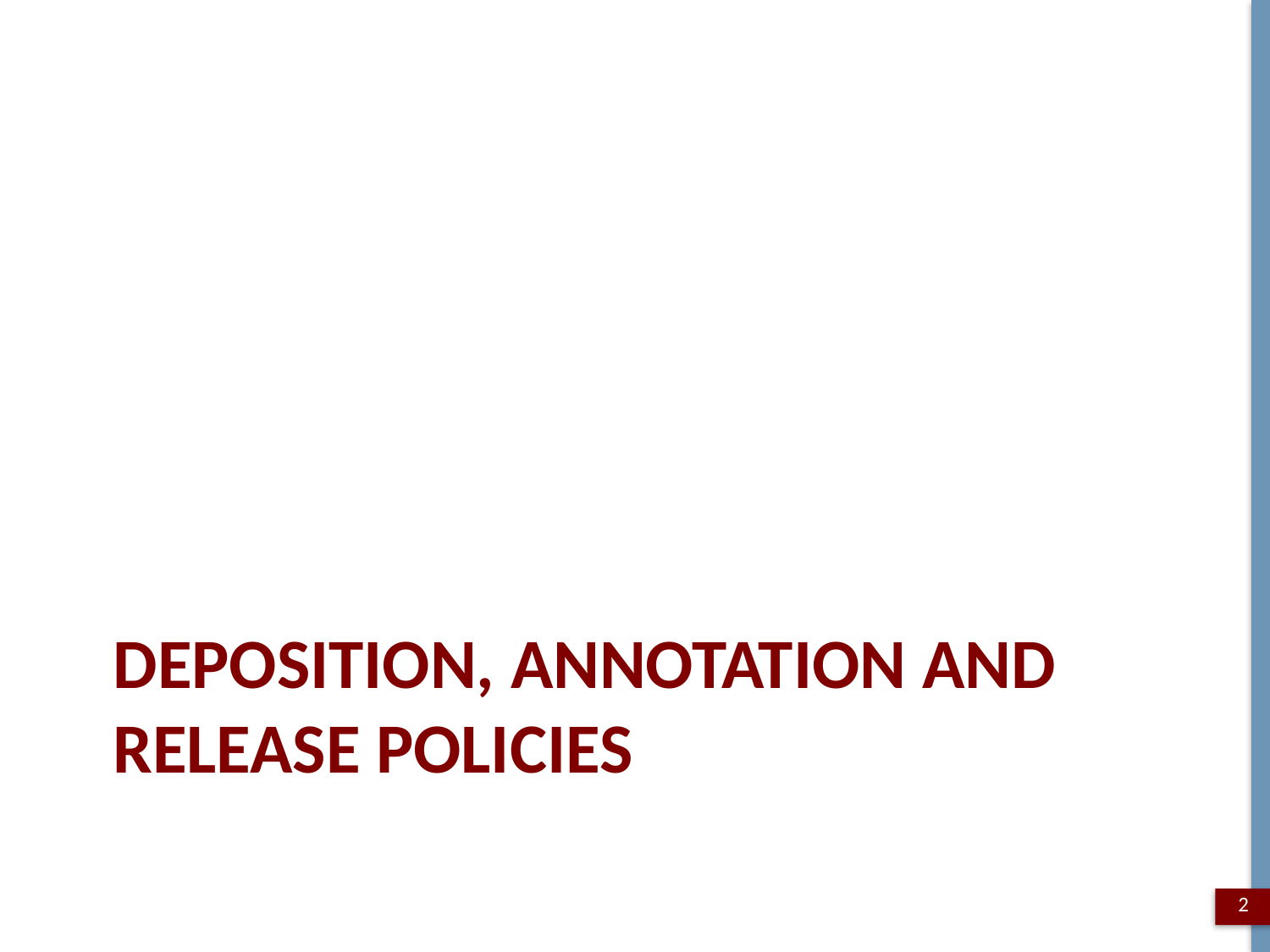

# Deposition, Annotation and release Policies
2